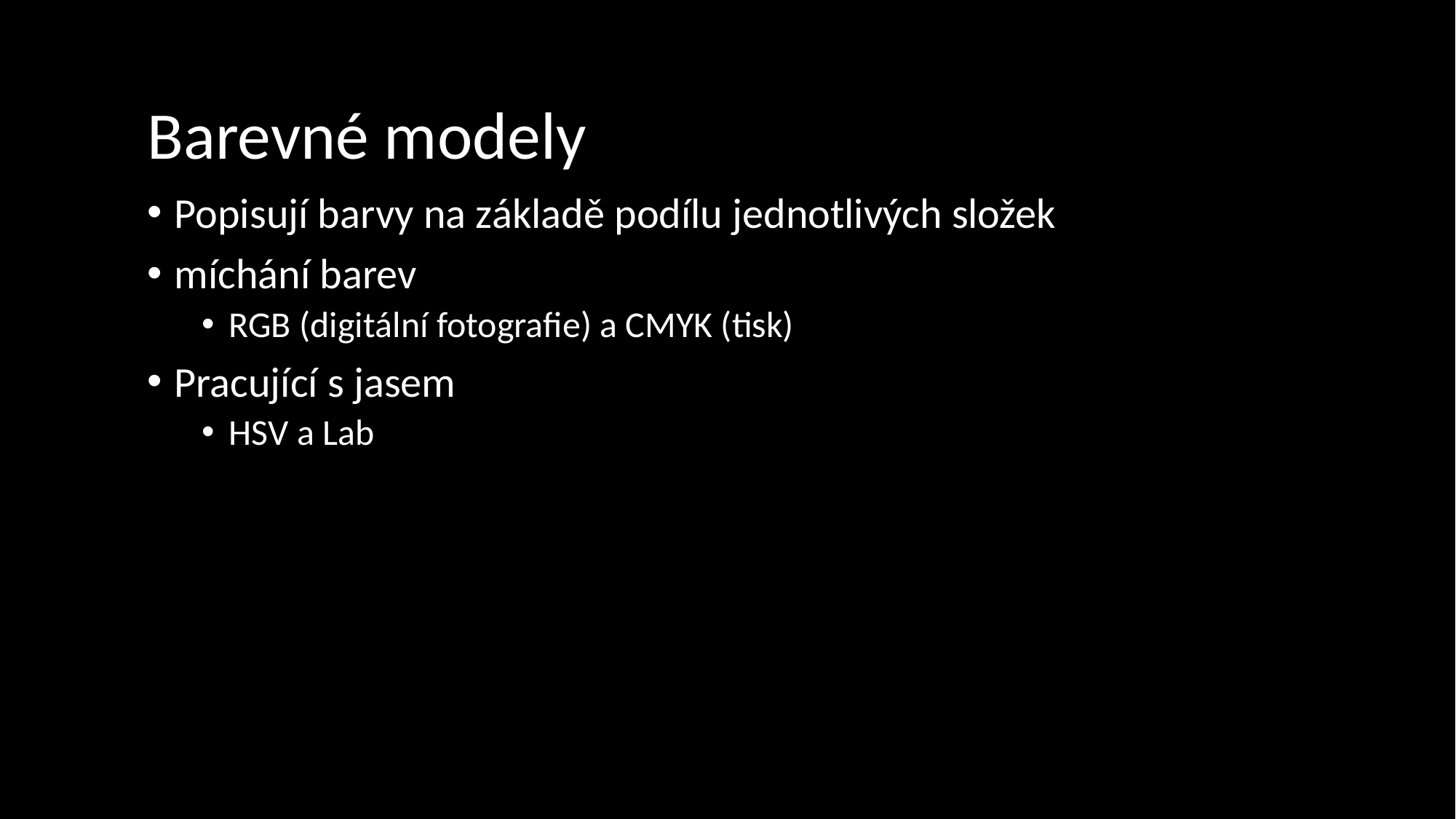

# Barevné modely
Popisují barvy na základě podílu jednotlivých složek
míchání barev
RGB (digitální fotografie) a CMYK (tisk)
Pracující s jasem
HSV a Lab